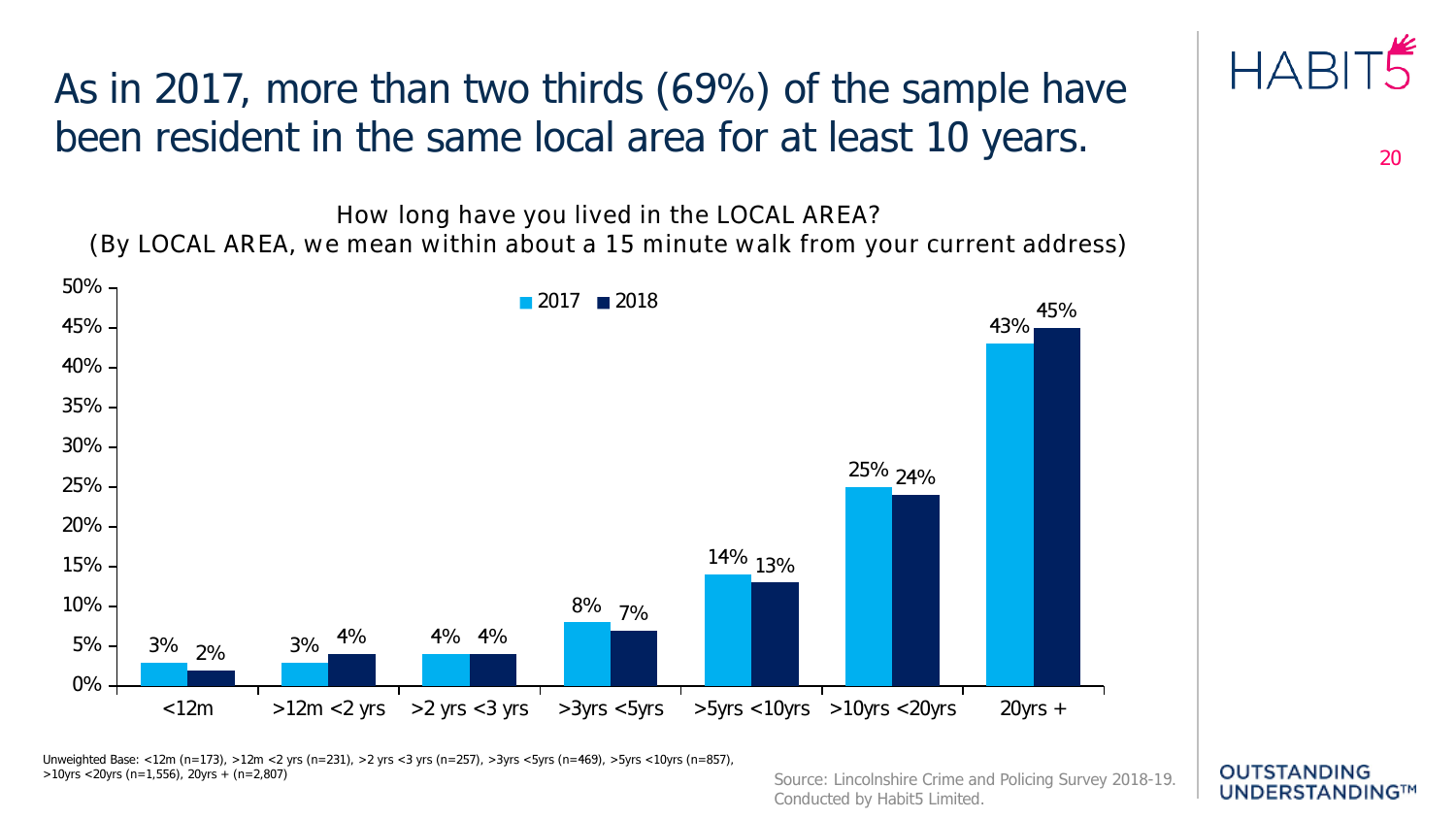

# As in 2017, more than two thirds (69%) of the sample have been resident in the same local area for at least 10 years.
20
How long have you lived in the LOCAL AREA?
(By LOCAL AREA, we mean within about a 15 minute walk from your current address)

### Chart

| Category | 2017 | 2018 |
|---|---|---|
| <12m | 0.03 | 0.02 |
| >12m <2 yrs | 0.03 | 0.04 |
| >2 yrs <3 yrs | 0.04 | 0.04 |
| >3yrs <5yrs | 0.08 | 0.07 |
| >5yrs <10yrs | 0.14 | 0.13 |
| >10yrs <20yrs | 0.25 | 0.24 |
| 20yrs + | 0.43 | 0.45 |
Unweighted Base: <12m (n=173), >12m <2 yrs (n=231), >2 yrs <3 yrs (n=257), >3yrs <5yrs (n=469), >5yrs <10yrs (n=857), >10yrs <20yrs (n=1,556), 20yrs + (n=2,807)
Source: Lincolnshire Crime and Policing Survey 2018-19. Conducted by Habit5 Limited.